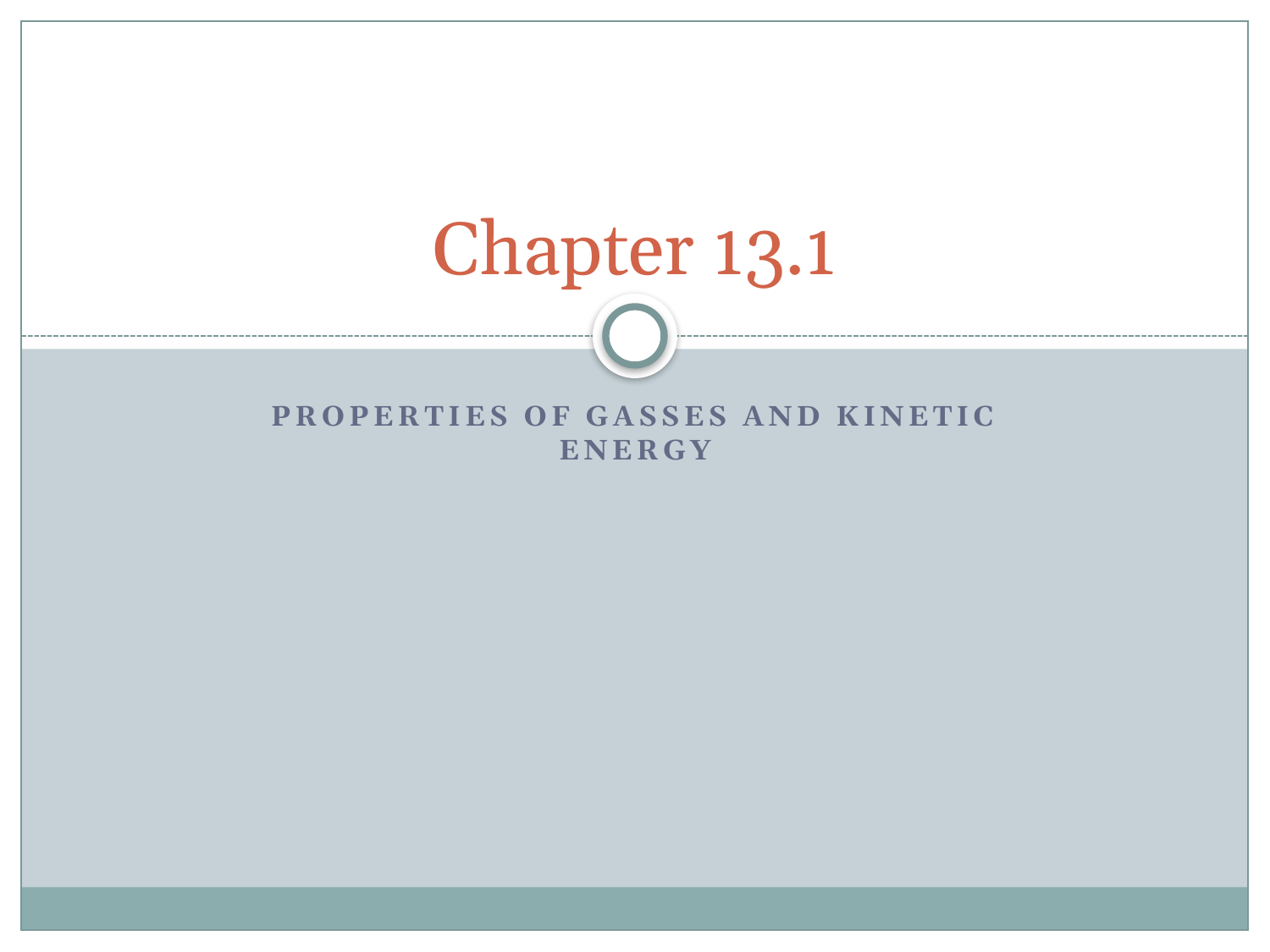

# Chapter 13.1
Properties of Gasses and Kinetic Energy